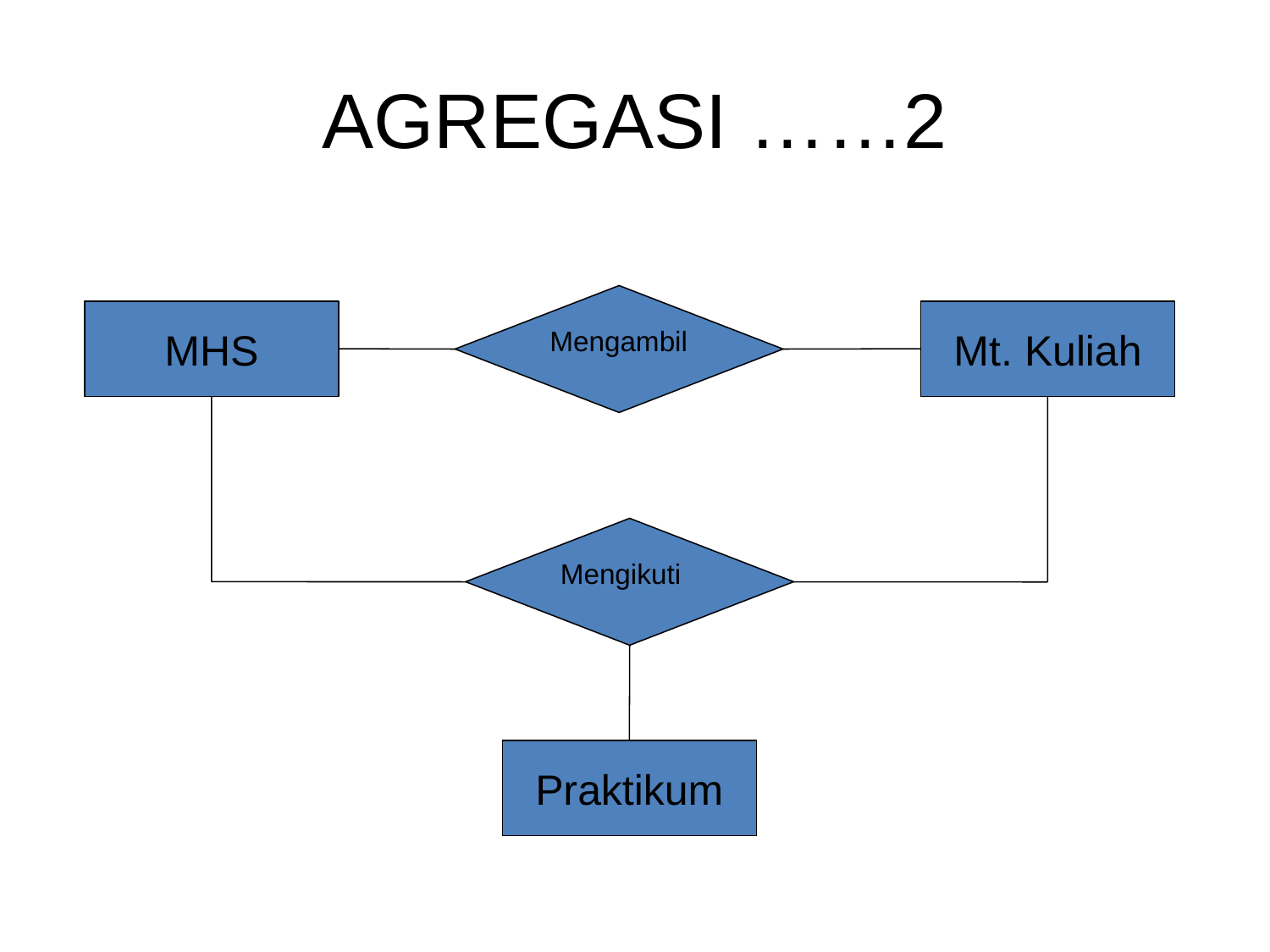

# AGREGASI ……2

Mengambil
MHS
Mt. Kuliah
Mengikuti
Praktikum